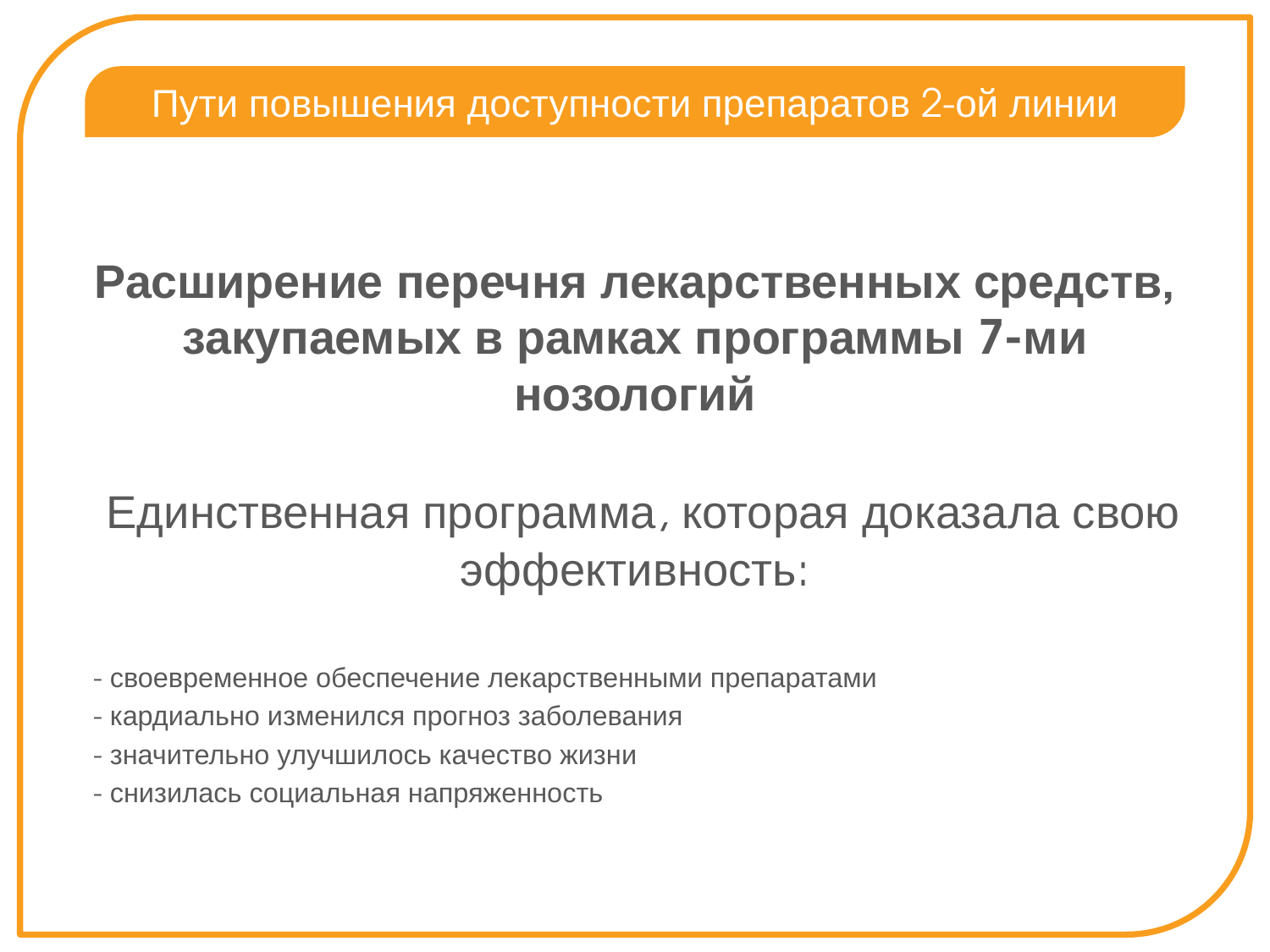

Пути повышения доступности препаратов 2-ой линии
Расширение перечня лекарственных средств, закупаемых в рамках программы 7-ми нозологий

 Единственная программа, которая доказала свою эффективность:

    - своевременное обеспечение лекарственными препаратами
    - кардиально изменился прогноз заболевания
    - значительно улучшилось качество жизни
    - снизилась социальная напряженность